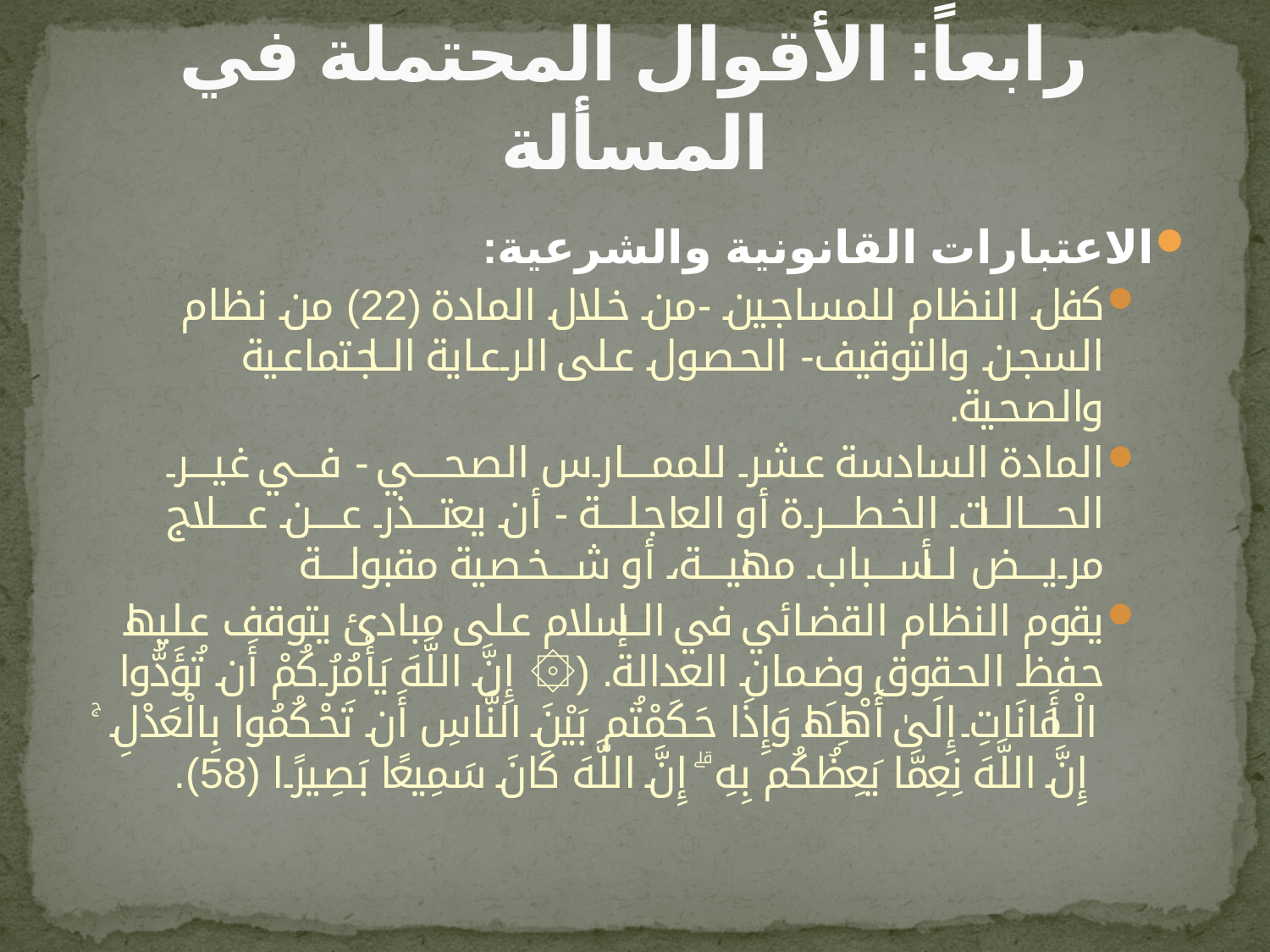

# رابعاً: الأقوال المحتملة في المسألة
الاعتبارات القانونية والشرعية:
كفل النظام للمساجين -من خلال المادة (22) من نظام السجن والتوقيف- الحصول على الرعاية الاجتماعية والصحية.
المادة السادسة عشر للممــارس الصحــي - فــي غيــر الحــالات الخطــرة أو العاجلــة - أن يعتــذر عــن عــلاج مريــض لأســباب مهنيــة، أو شــخصية مقبولــة
يقوم النظام القضائي في الإسلام على مبادئ يتوقف عليها حفظ الحقوق وضمان العدالة. (۞ إِنَّ اللَّهَ يَأْمُرُكُمْ أَن تُؤَدُّوا الْأَمَانَاتِ إِلَىٰ أَهْلِهَا وَإِذَا حَكَمْتُم بَيْنَ النَّاسِ أَن تَحْكُمُوا بِالْعَدْلِ ۚ إِنَّ اللَّهَ نِعِمَّا يَعِظُكُم بِهِ ۗ إِنَّ اللَّهَ كَانَ سَمِيعًا بَصِيرًا (58).